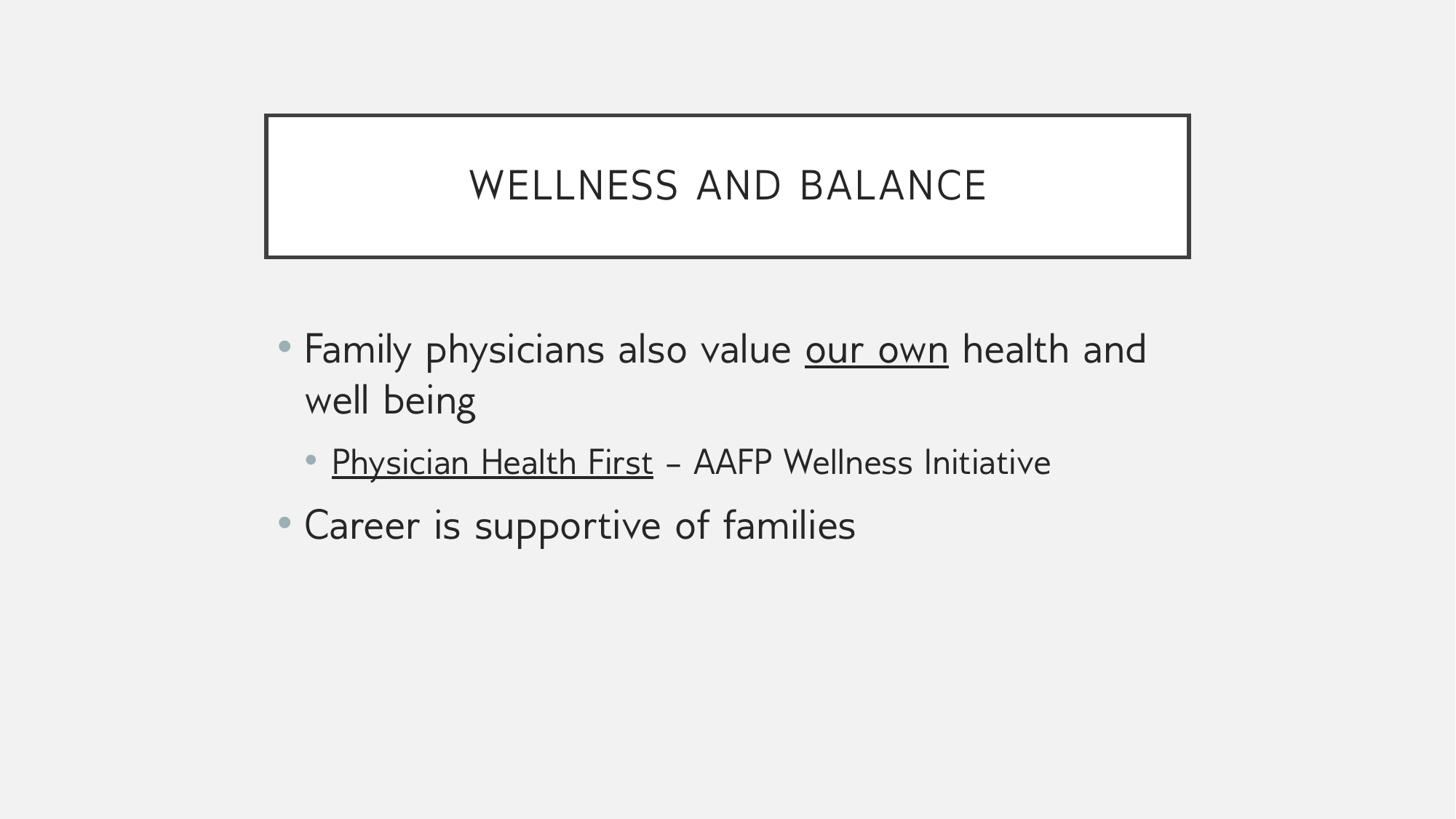

# WELLNESS AND BALANCE
Family physicians also value our own health and well being
Physician Health First – AAFP Wellness Initiative
Career is supportive of families